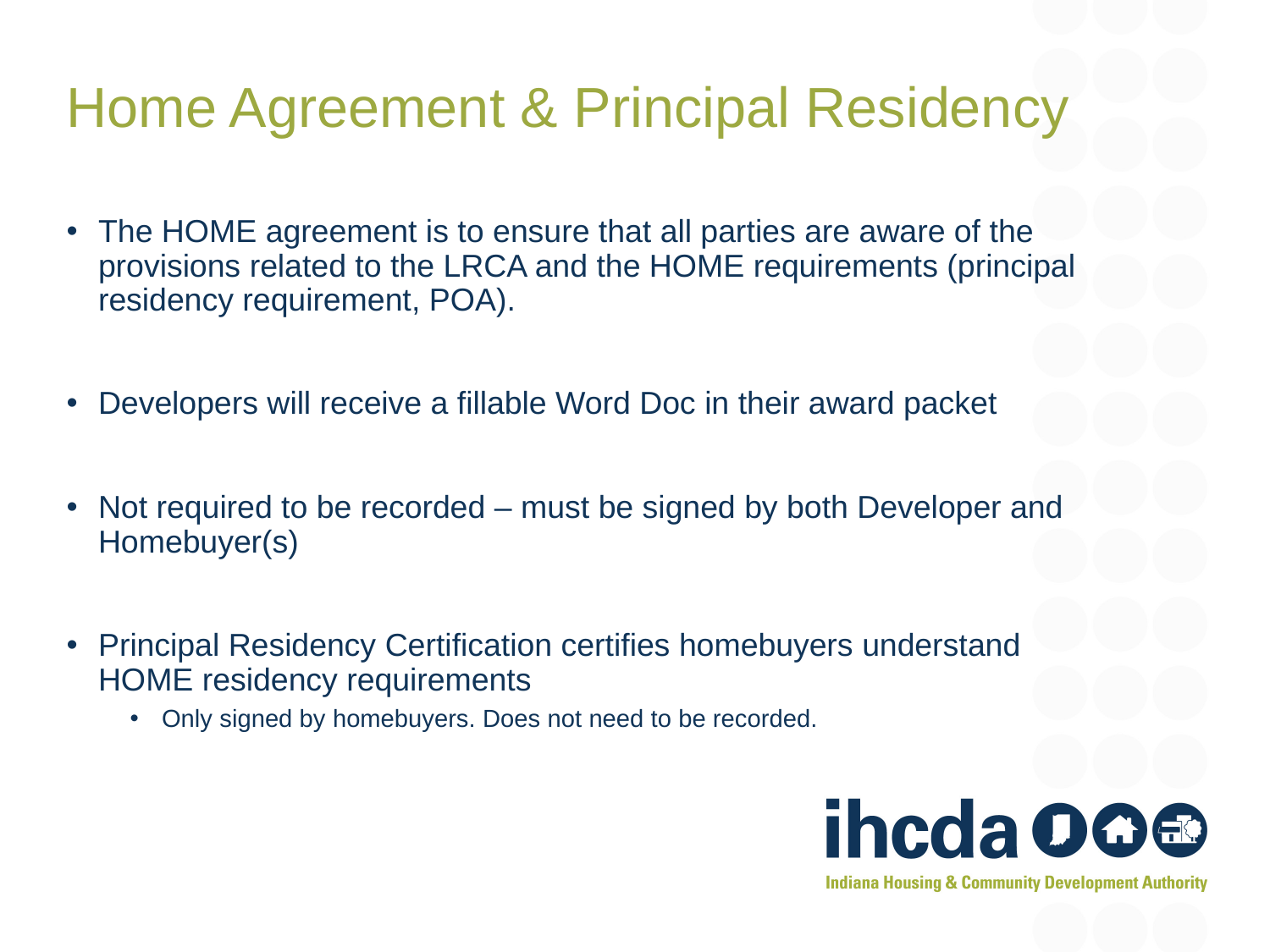

Home Agreement & Principal Residency
The HOME agreement is to ensure that all parties are aware of the provisions related to the LRCA and the HOME requirements (principal residency requirement, POA).

Developers will receive a fillable Word Doc in their award packet

Not required to be recorded – must be signed by both Developer and Homebuyer(s)

Principal Residency Certification certifies homebuyers understand HOME residency requirements
Only signed by homebuyers. Does not need to be recorded.